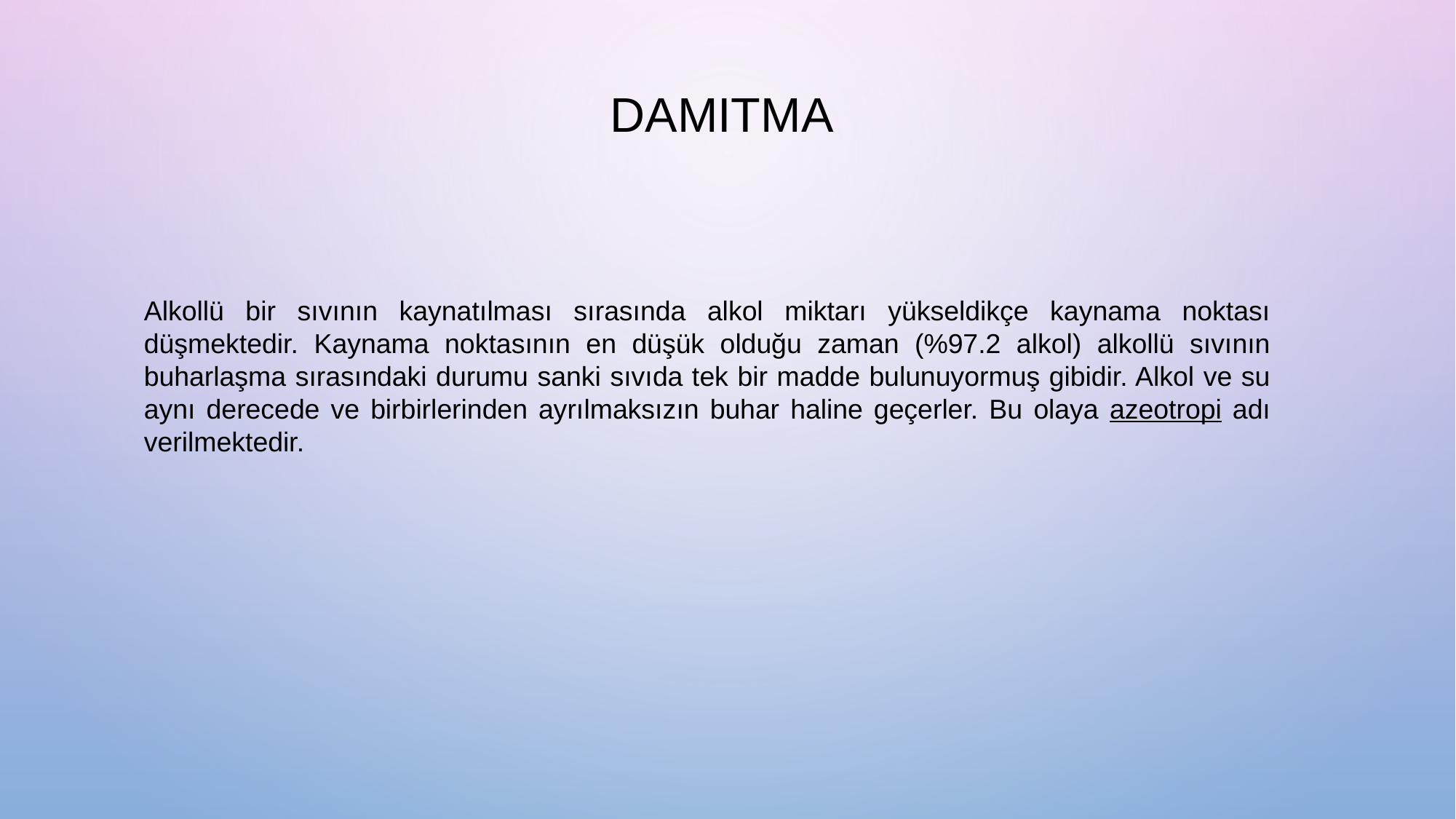

DAMITMA

Alkollü bir sıvının kaynatılması sırasında alkol miktarı yükseldikçe kaynama noktası düşmektedir. Kaynama noktasının en düşük olduğu zaman (%97.2 alkol) alkollü sıvının buharlaşma sırasındaki durumu sanki sıvıda tek bir madde bulunuyormuş gibidir. Alkol ve su aynı derecede ve birbirlerinden ayrılmaksızın buhar haline geçerler. Bu olaya azeotropi adı verilmektedir.